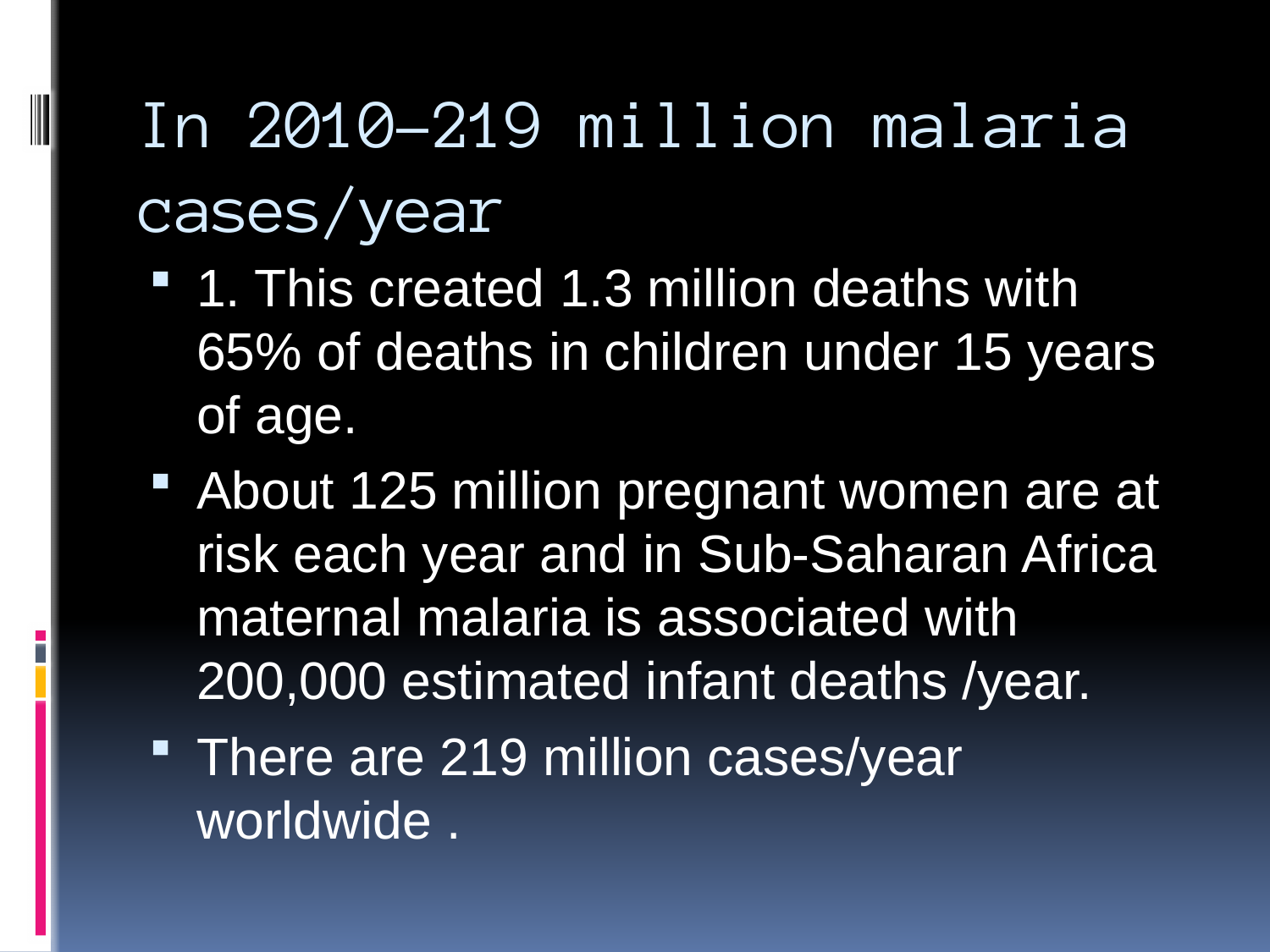

# In 2010-219 million malaria cases/year
1. This created 1.3 million deaths with 65% of deaths in children under 15 years of age.
About 125 million pregnant women are at risk each year and in Sub-Saharan Africa maternal malaria is associated with 200,000 estimated infant deaths /year.
There are 219 million cases/year worldwide .